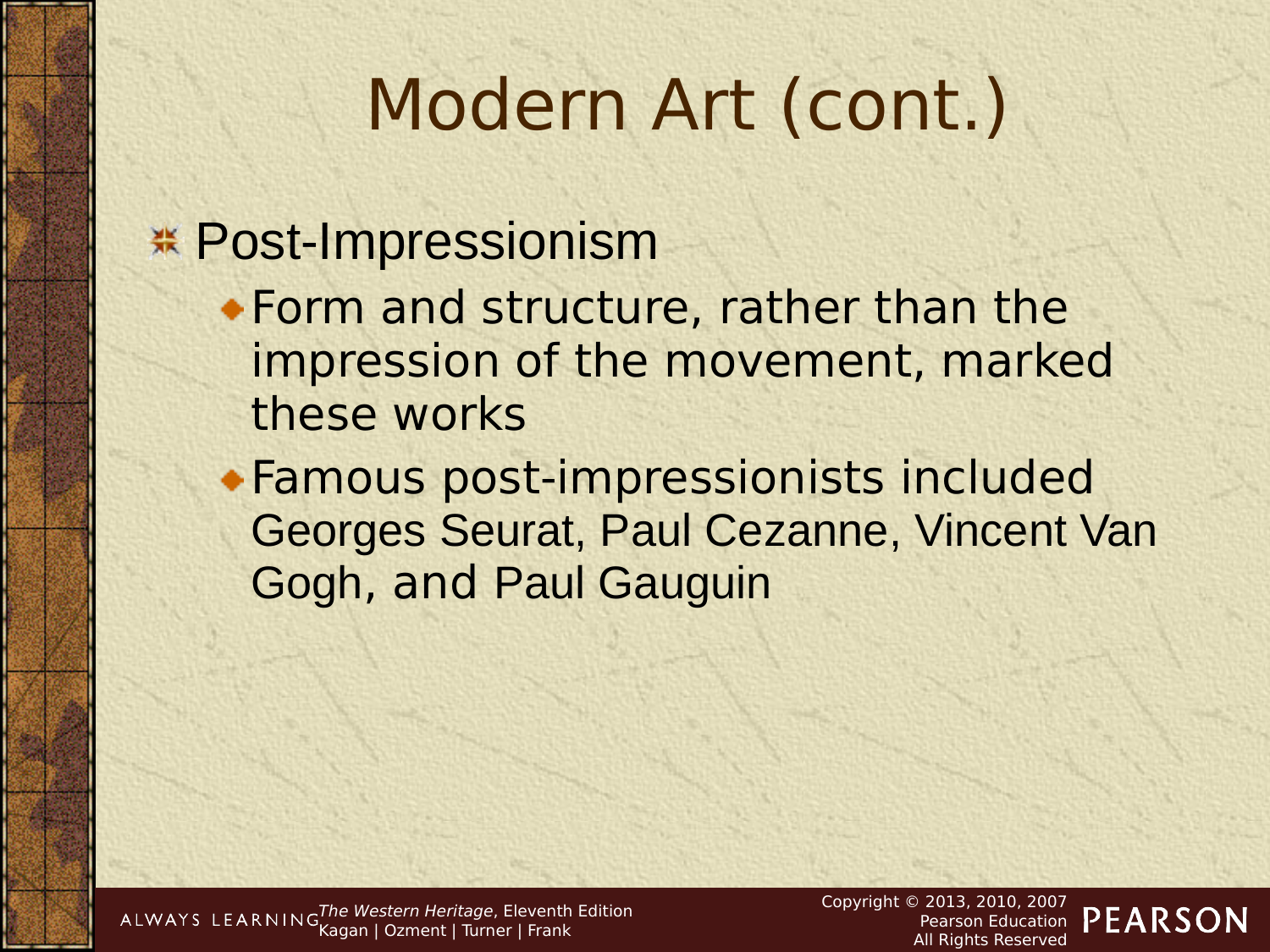

Modern Art (cont.)
Post-Impressionism
Form and structure, rather than the impression of the movement, marked these works
Famous post-impressionists included Georges Seurat, Paul Cezanne, Vincent Van Gogh, and Paul Gauguin